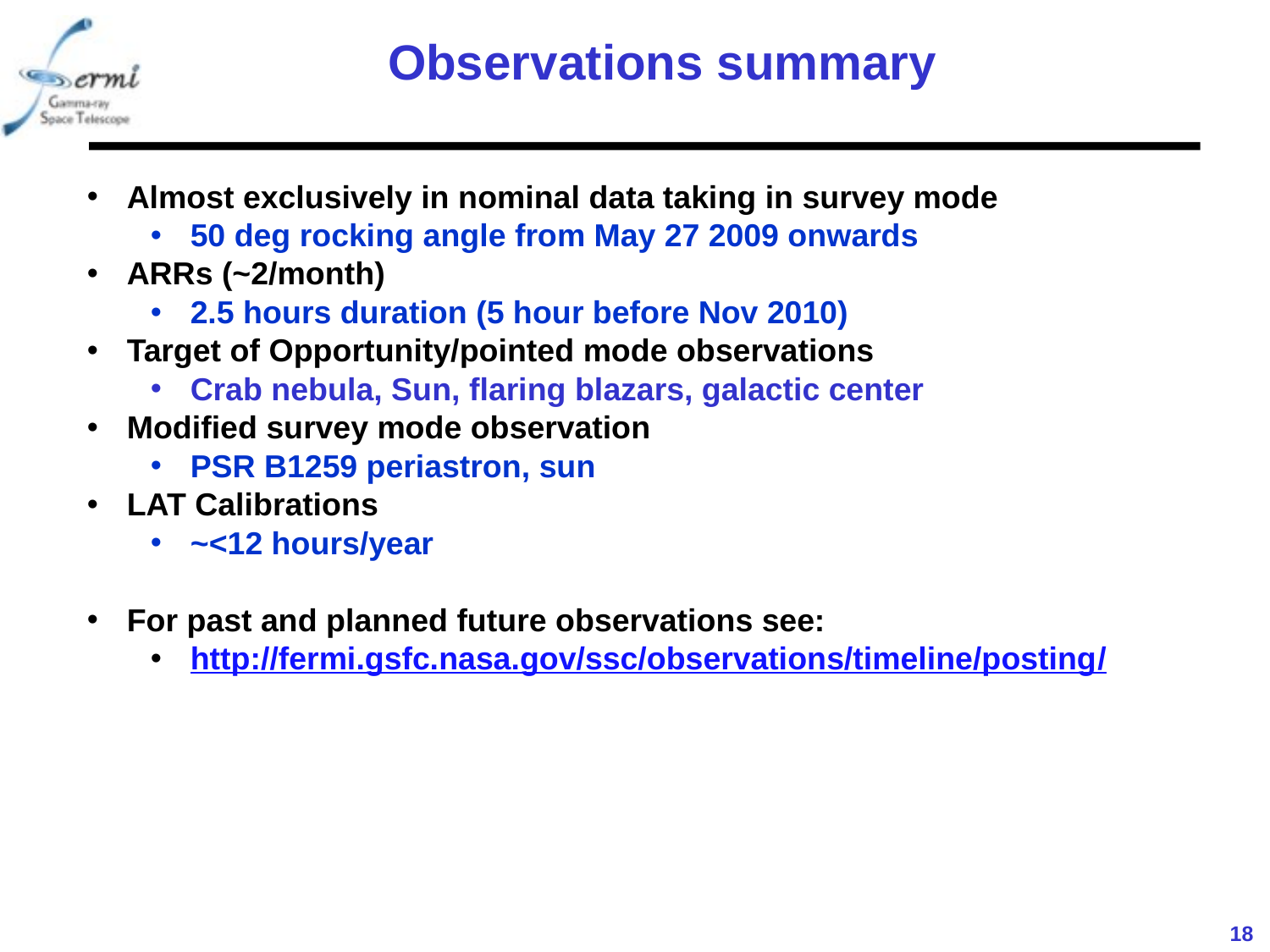

Observations summary
Almost exclusively in nominal data taking in survey mode
50 deg rocking angle from May 27 2009 onwards
ARRs (~2/month)
2.5 hours duration (5 hour before Nov 2010)
Target of Opportunity/pointed mode observations
Crab nebula, Sun, flaring blazars, galactic center
Modified survey mode observation
PSR B1259 periastron, sun
LAT Calibrations
~<12 hours/year

For past and planned future observations see:
http://fermi.gsfc.nasa.gov/ssc/observations/timeline/posting/